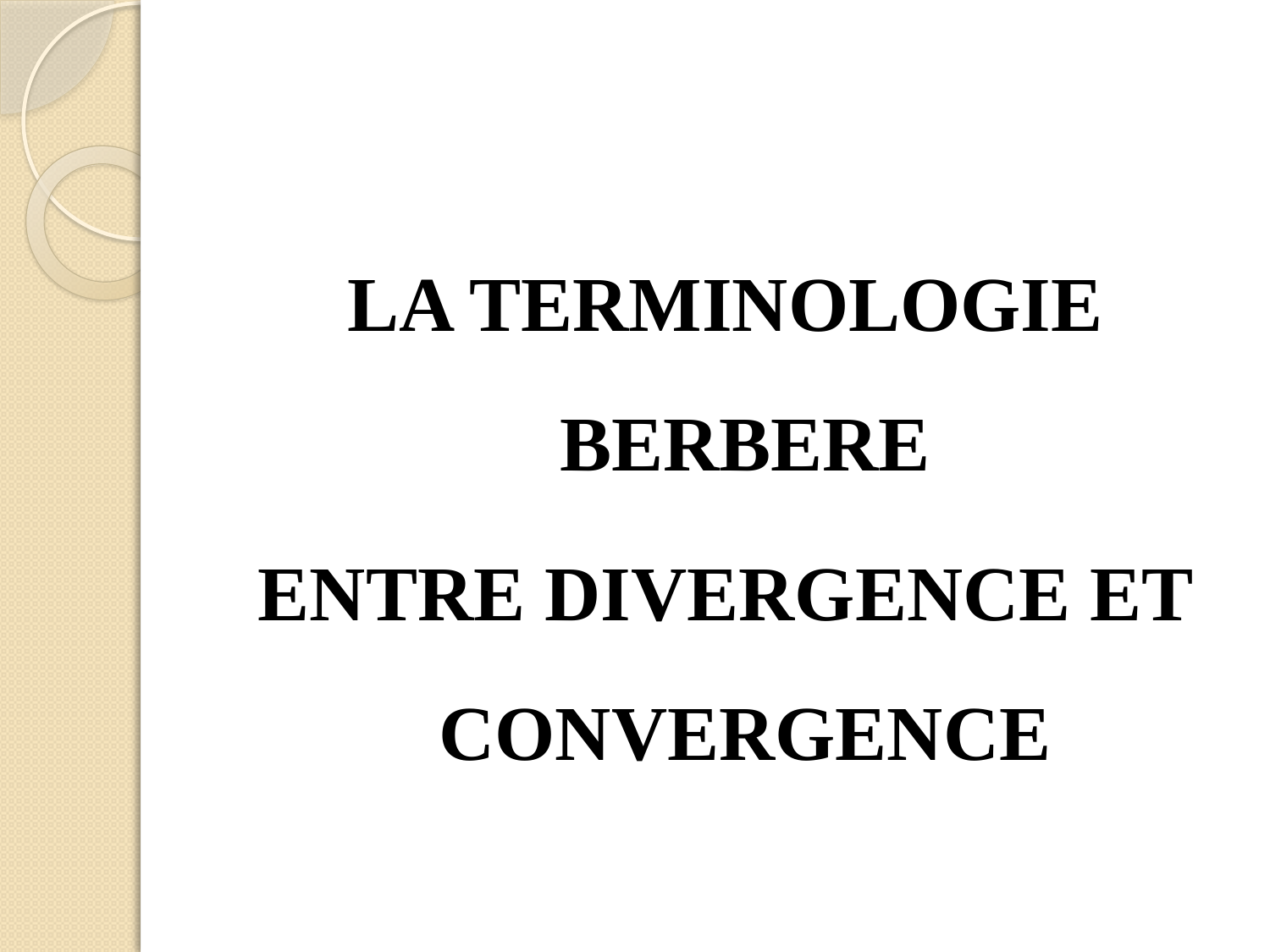

LA TERMINOLOGIE BERBERE
ENTRE DIVERGENCE ET CONVERGENCE